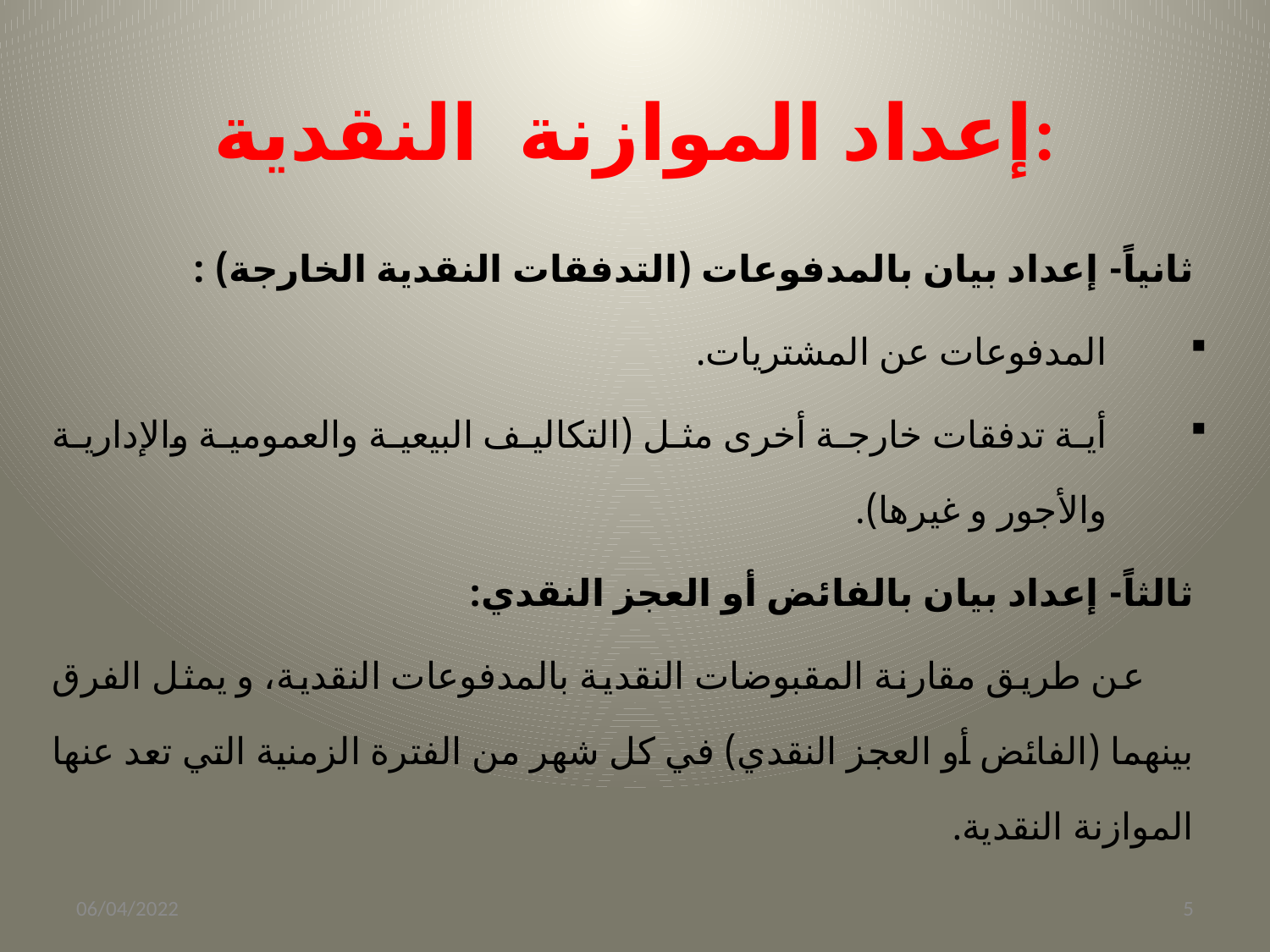

# إعداد الموازنة  النقدية:
ثانياً- إعداد بيان بالمدفوعات (التدفقات النقدية الخارجة) :
المدفوعات عن المشتريات.
أية تدفقات خارجة أخرى مثل (التكاليف البيعية والعمومية والإدارية والأجور و غيرها).
ثالثاً- إعداد بيان بالفائض أو العجز النقدي:
     عن طريق مقارنة المقبوضات النقدية بالمدفوعات النقدية، و يمثل الفرق بينهما (الفائض أو العجز النقدي) في كل شهر من الفترة الزمنية التي تعد عنها الموازنة النقدية.
06/04/2022
5